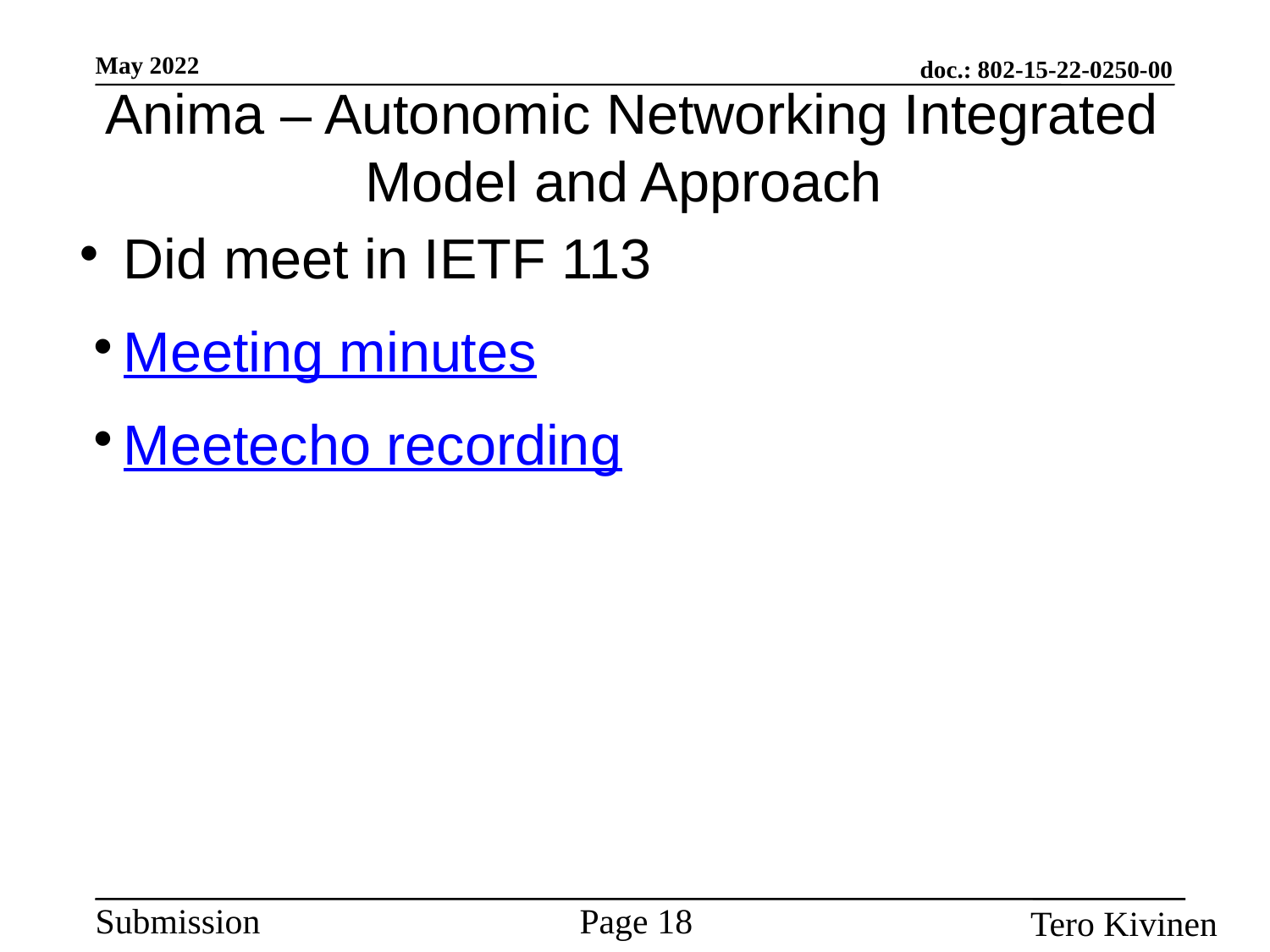

Anima – Autonomic Networking Integrated Model and Approach

Did meet in IETF 113
Meeting minutes
Meetecho recording